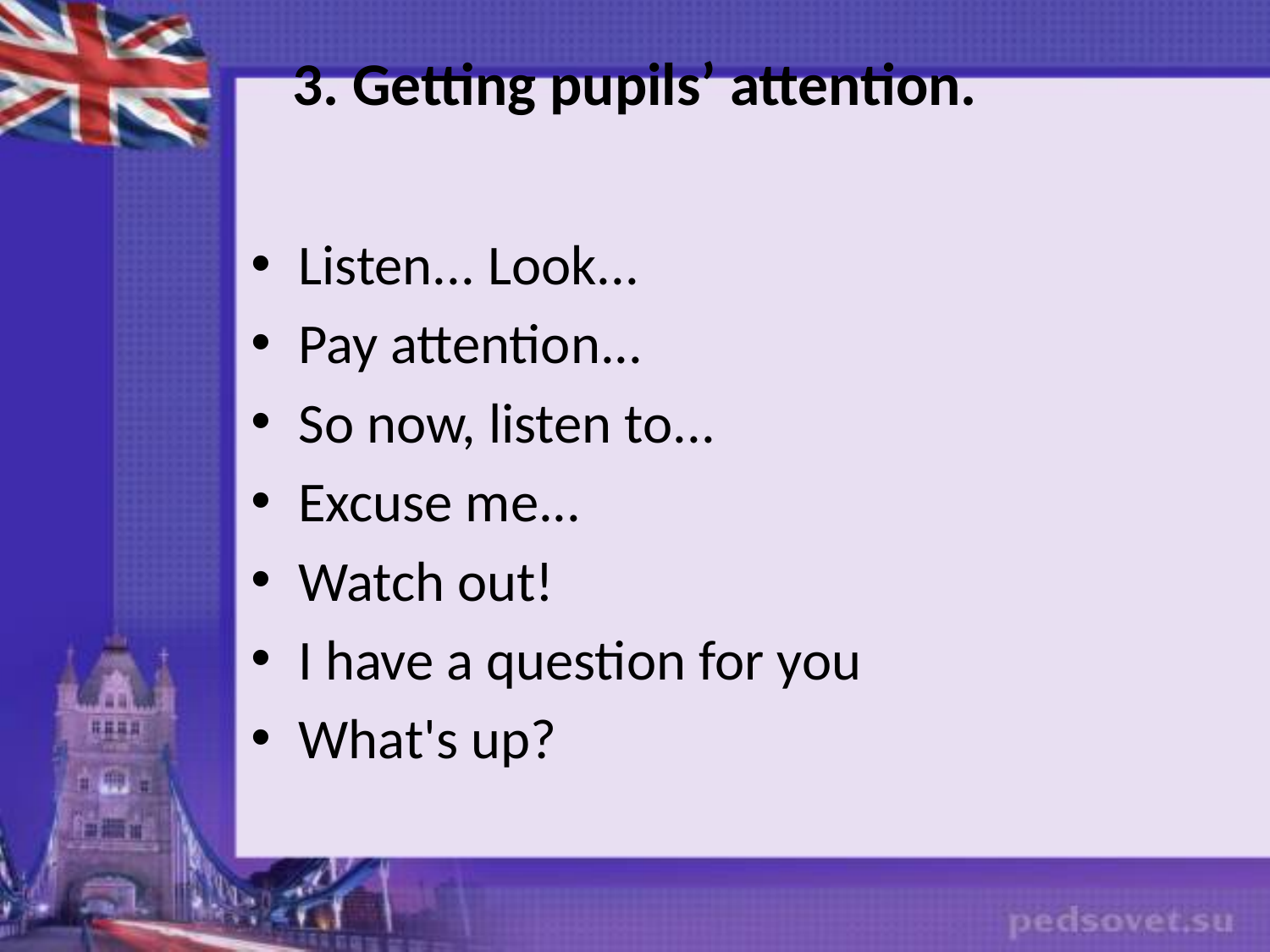

# 3. Getting pupils’ attention.
Listen... Look...
Pay attention...
So now, listen to...
Excuse me...
Watch out!
I have a question for you
What's up?